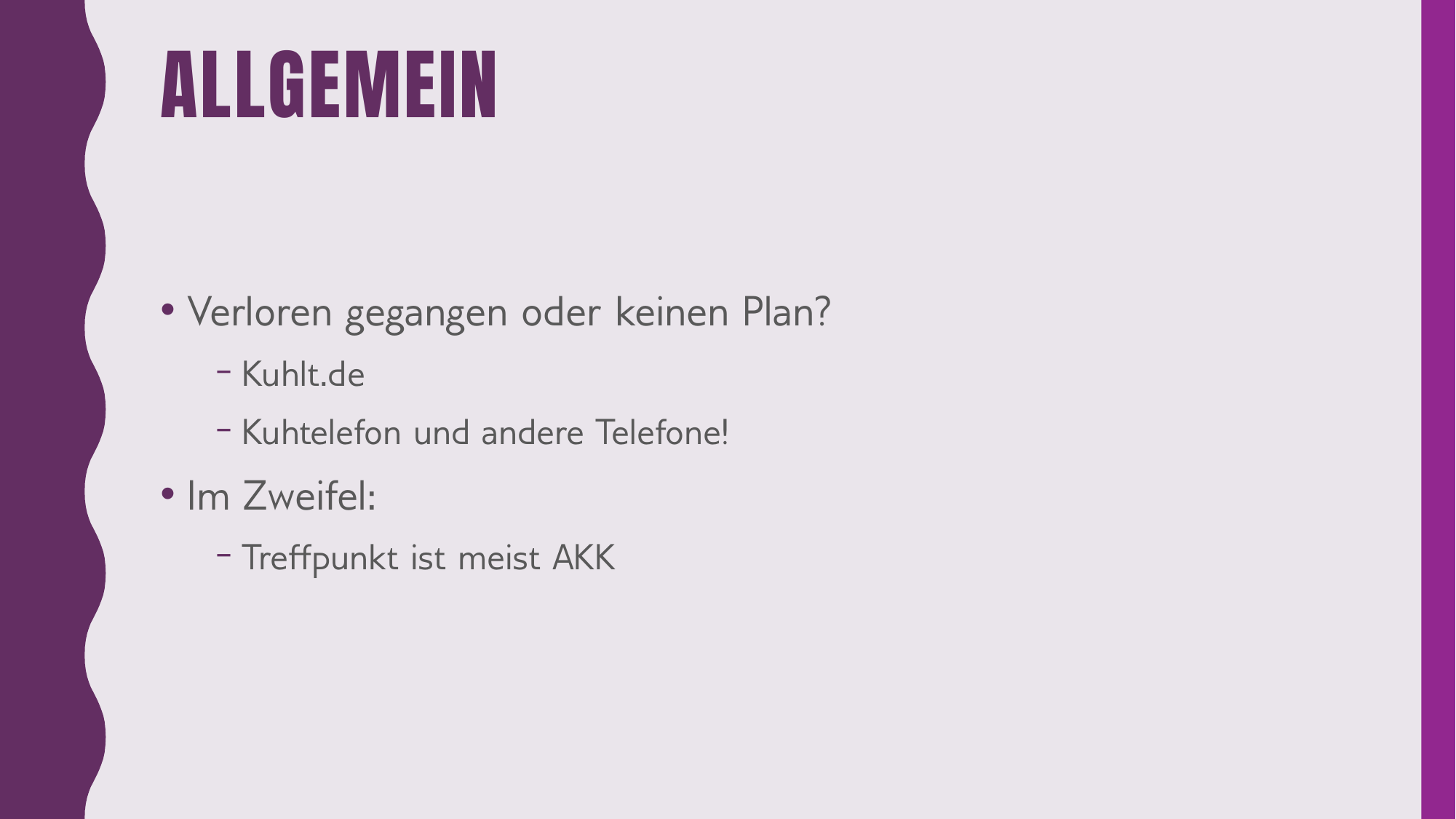

# Allgemein
Verloren gegangen oder keinen Plan?
Kuhlt.de
Kuhtelefon und andere Telefone!
Im Zweifel:
Treffpunkt ist meist AKK